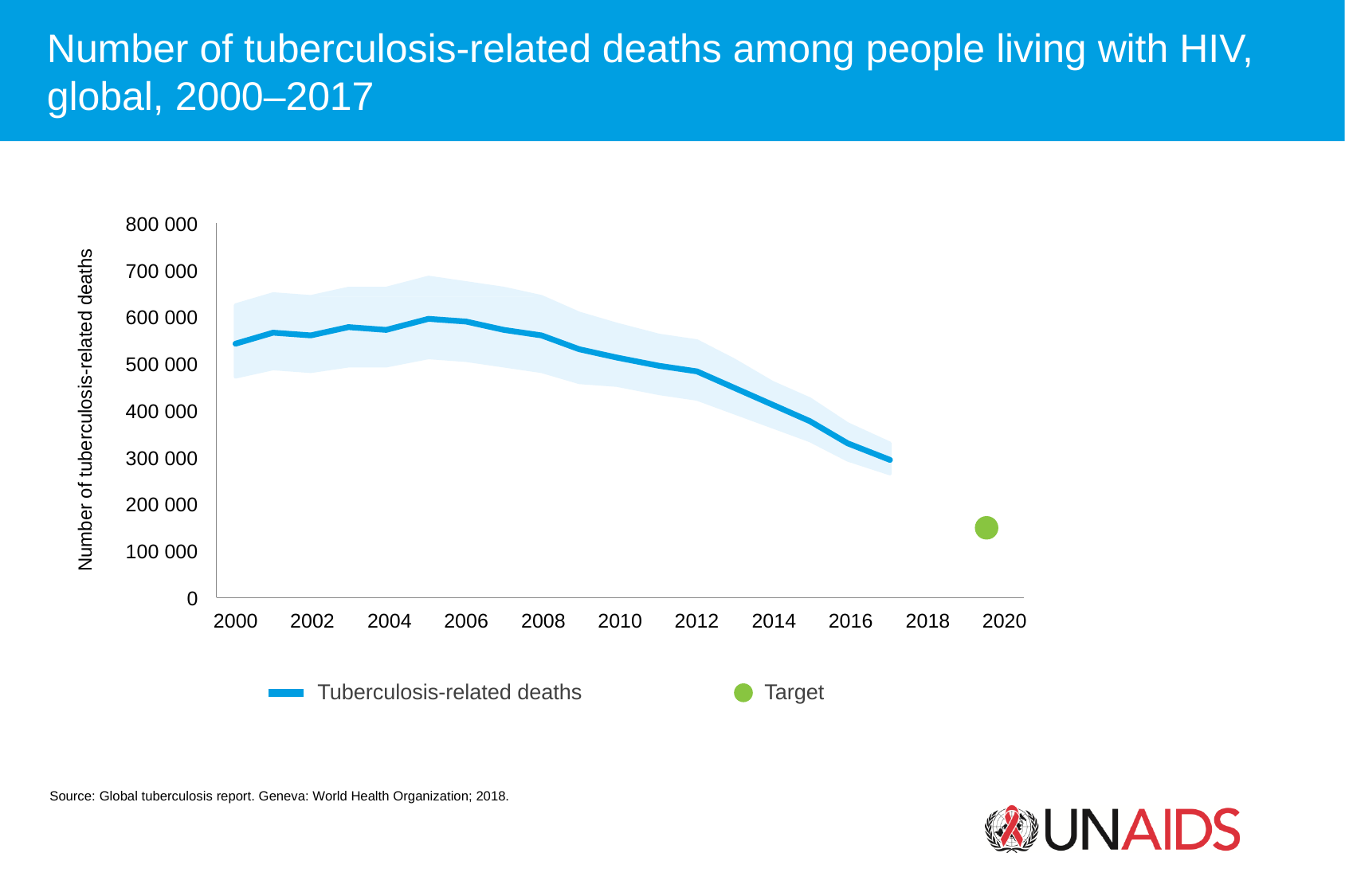

Number of tuberculosis-related deaths among people living with HIV, global, 2000–2017
800 000

Number of tuberculosis-related deaths
700 000

600 000

500 000
400 000
300 000
200 000

100 000
0

2000
2002
2004
2006
2008
2010
2012
2014
2016
2018
2020
Tuberculosis-related deaths
Target

Source: Global tuberculosis report. Geneva: World Health Organization; 2018.